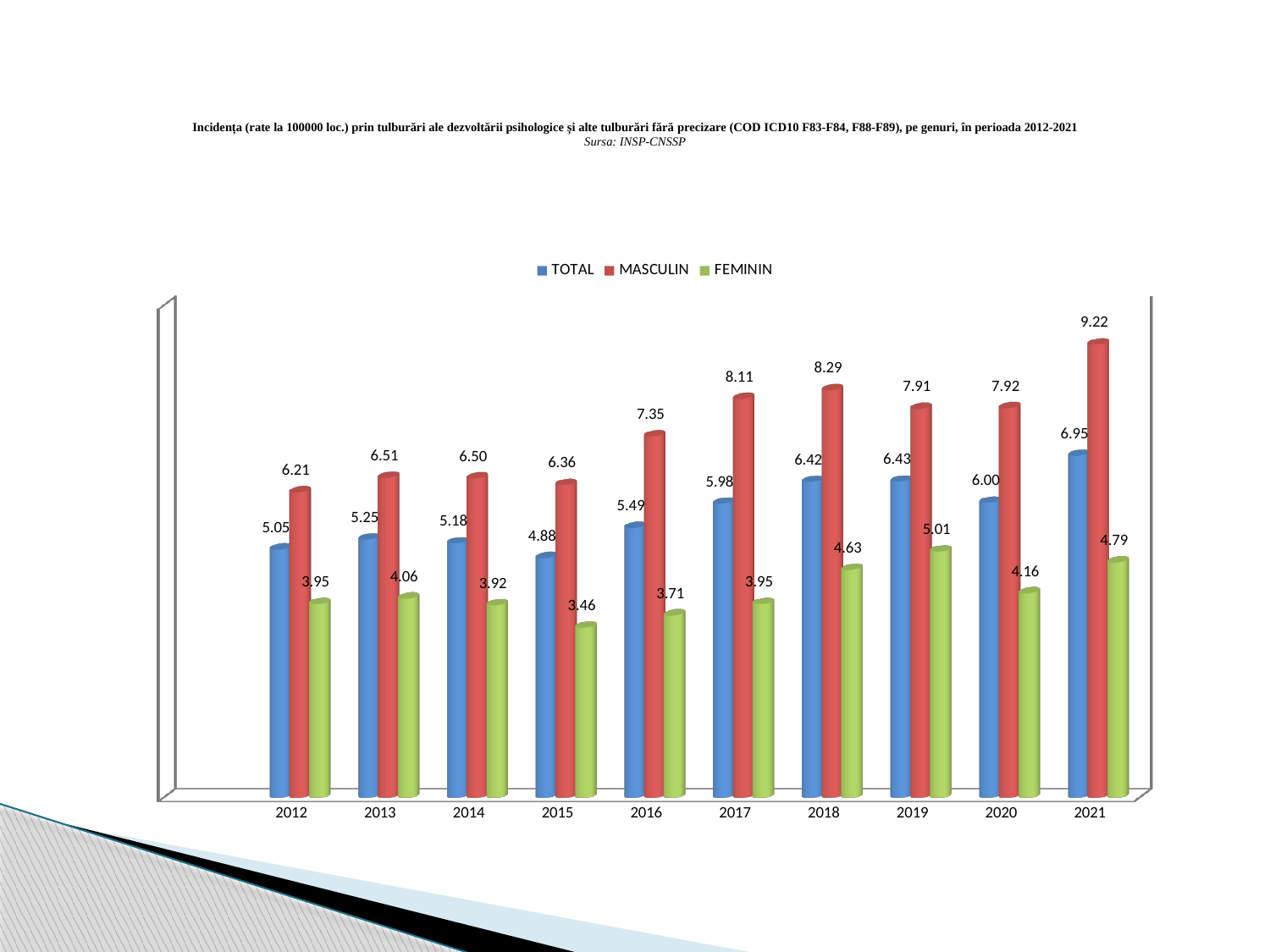

# Incidența (rate la 100000 loc.) prin tulburări ale dezvoltării psihologice și alte tulburări fără precizare (COD ICD10 F83-F84, F88-F89), pe genuri, în perioada 2012-2021 Sursa: INSP-CNSSP

[unsupported chart]